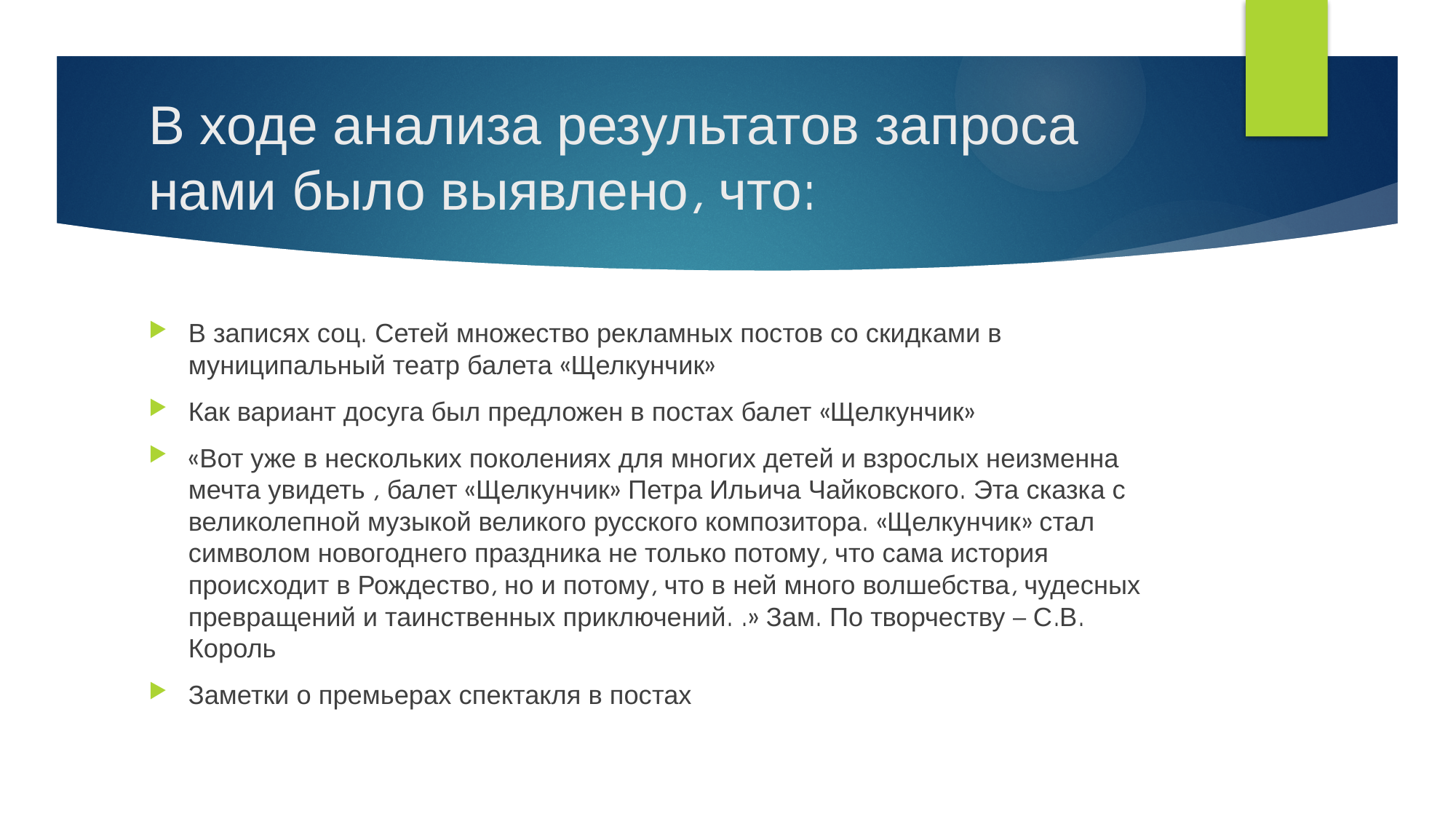

# В ходе анализа результатов запроса нами было выявлено, что:
В записях соц. Сетей множество рекламных постов со скидками в муниципальный театр балета «Щелкунчик»
Как вариант досуга был предложен в постах балет «Щелкунчик»
«Вот уже в нескольких поколениях для многих детей и взрослых неизменна мечта увидеть , балет «Щелкунчик» Петра Ильича Чайковского. Эта сказка с великолепной музыкой великого русского композитора. «Щелкунчик» стал символом новогоднего праздника не только потому, что сама история происходит в Рождество, но и потому, что в ней много волшебства, чудесных превращений и таинственных приключений. .» Зам. По творчеству – С.В. Король
Заметки о премьерах спектакля в постах